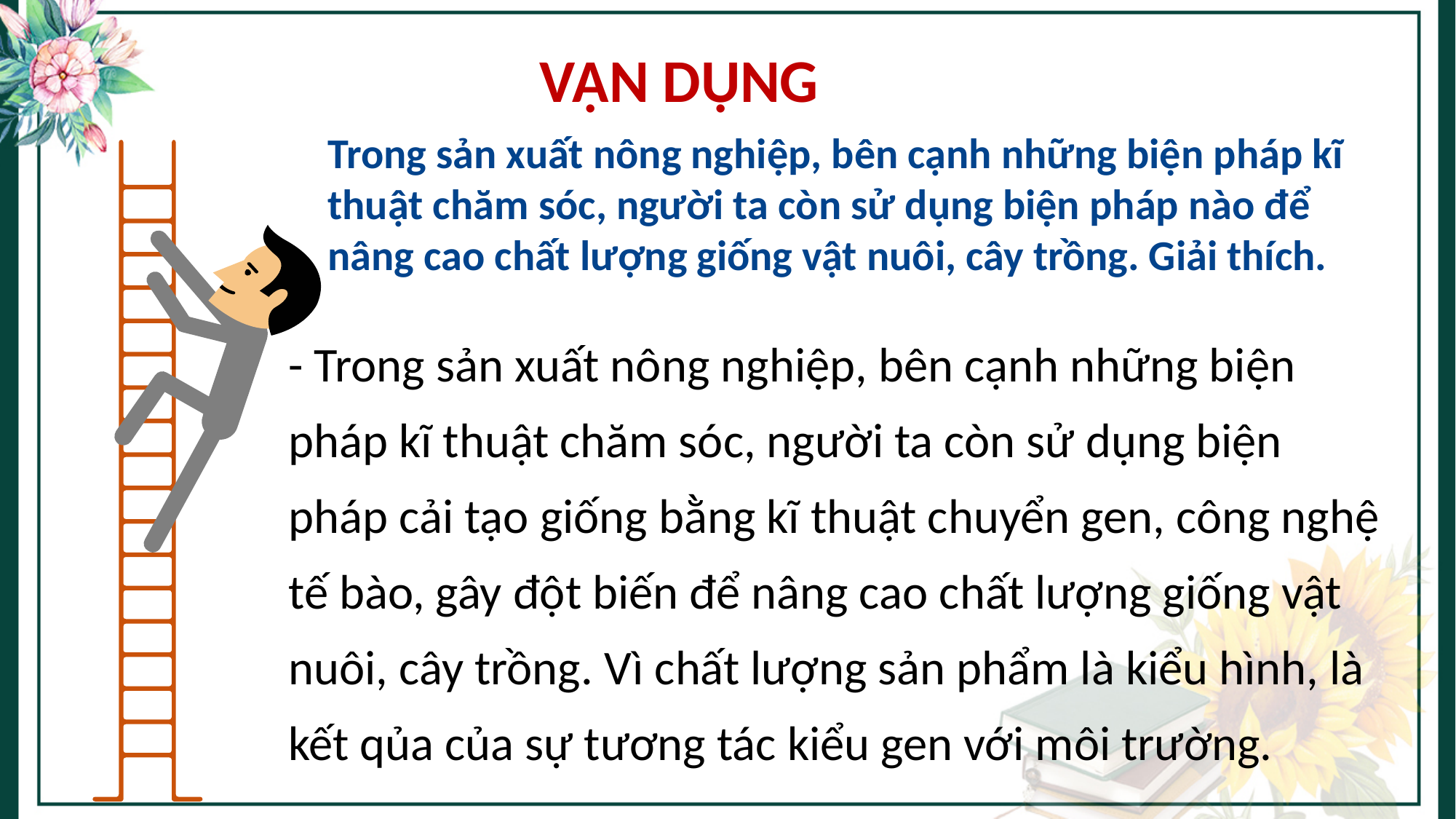

# VẬN DỤNG
Trong sản xuất nông nghiệp, bên cạnh những biện pháp kĩ thuật chăm sóc, người ta còn sử dụng biện pháp nào để nâng cao chất lượng giống vật nuôi, cây trồng. Giải thích.

- Trong sản xuất nông nghiệp, bên cạnh những biện pháp kĩ thuật chăm sóc, người ta còn sử dụng biện pháp cải tạo giống bằng kĩ thuật chuyển gen, công nghệ tế bào, gây đột biến để nâng cao chất lượng giống vật nuôi, cây trồng. Vì chất lượng sản phẩm là kiểu hình, là kết qủa của sự tương tác kiểu gen với môi trường.